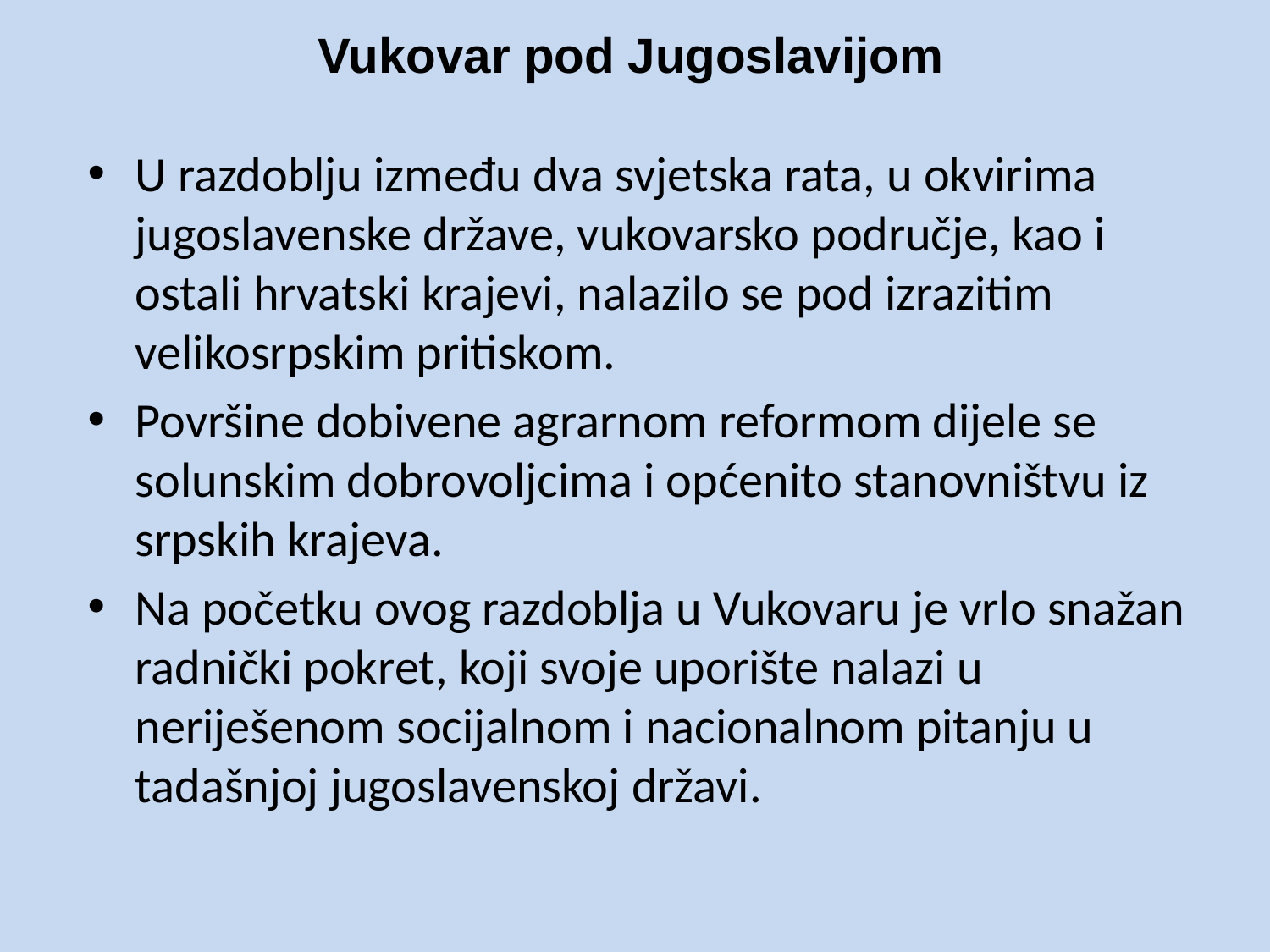

# Vukovar pod Jugoslavijom
U razdoblju između dva svjetska rata, u okvirima jugoslavenske države, vukovarsko područje, kao i ostali hrvatski krajevi, nalazilo se pod izrazitim velikosrpskim pritiskom.
Površine dobivene agrarnom reformom dijele se solunskim dobrovoljcima i općenito stanovništvu iz srpskih krajeva.
Na početku ovog razdoblja u Vukovaru je vrlo snažan radnički pokret, koji svoje uporište nalazi u neriješenom socijalnom i nacionalnom pitanju u tadašnjoj jugoslavenskoj državi.